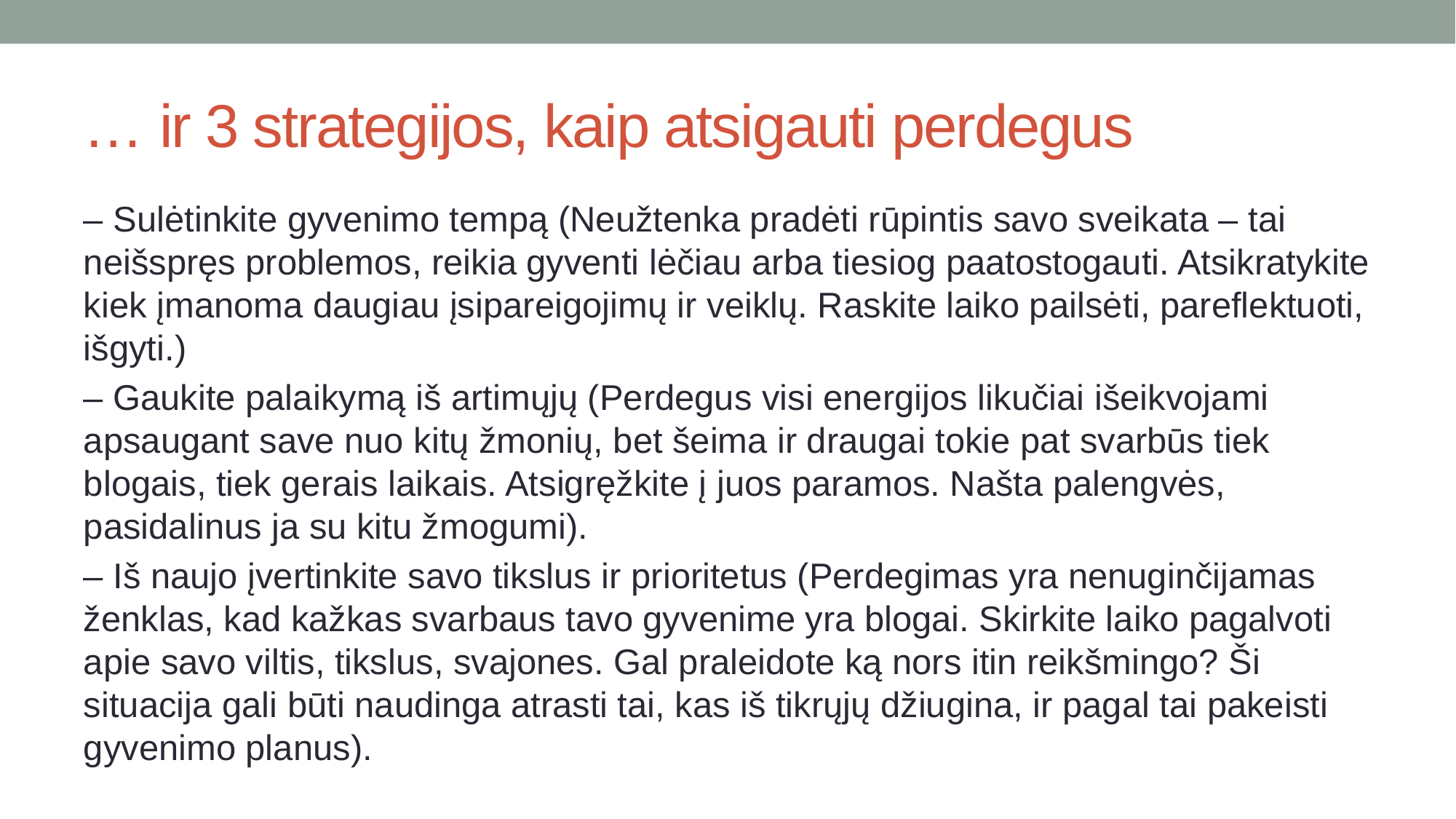

# … ir 3 strategijos, kaip atsigauti perdegus
– Sulėtinkite gyvenimo tempą (Neužtenka pradėti rūpintis savo sveikata – tai neišspręs problemos, reikia gyventi lėčiau arba tiesiog paatostogauti. Atsikratykite kiek įmanoma daugiau įsipareigojimų ir veiklų. Raskite laiko pailsėti, pareflektuoti, išgyti.)
– Gaukite palaikymą iš artimųjų (Perdegus visi energijos likučiai išeikvojami apsaugant save nuo kitų žmonių, bet šeima ir draugai tokie pat svarbūs tiek blogais, tiek gerais laikais. Atsigręžkite į juos paramos. Našta palengvės, pasidalinus ja su kitu žmogumi).
– Iš naujo įvertinkite savo tikslus ir prioritetus (Perdegimas yra nenuginčijamas ženklas, kad kažkas svarbaus tavo gyvenime yra blogai. Skirkite laiko pagalvoti apie savo viltis, tikslus, svajones. Gal praleidote ką nors itin reikšmingo? Ši situacija gali būti naudinga atrasti tai, kas iš tikrųjų džiugina, ir pagal tai pakeisti gyvenimo planus).